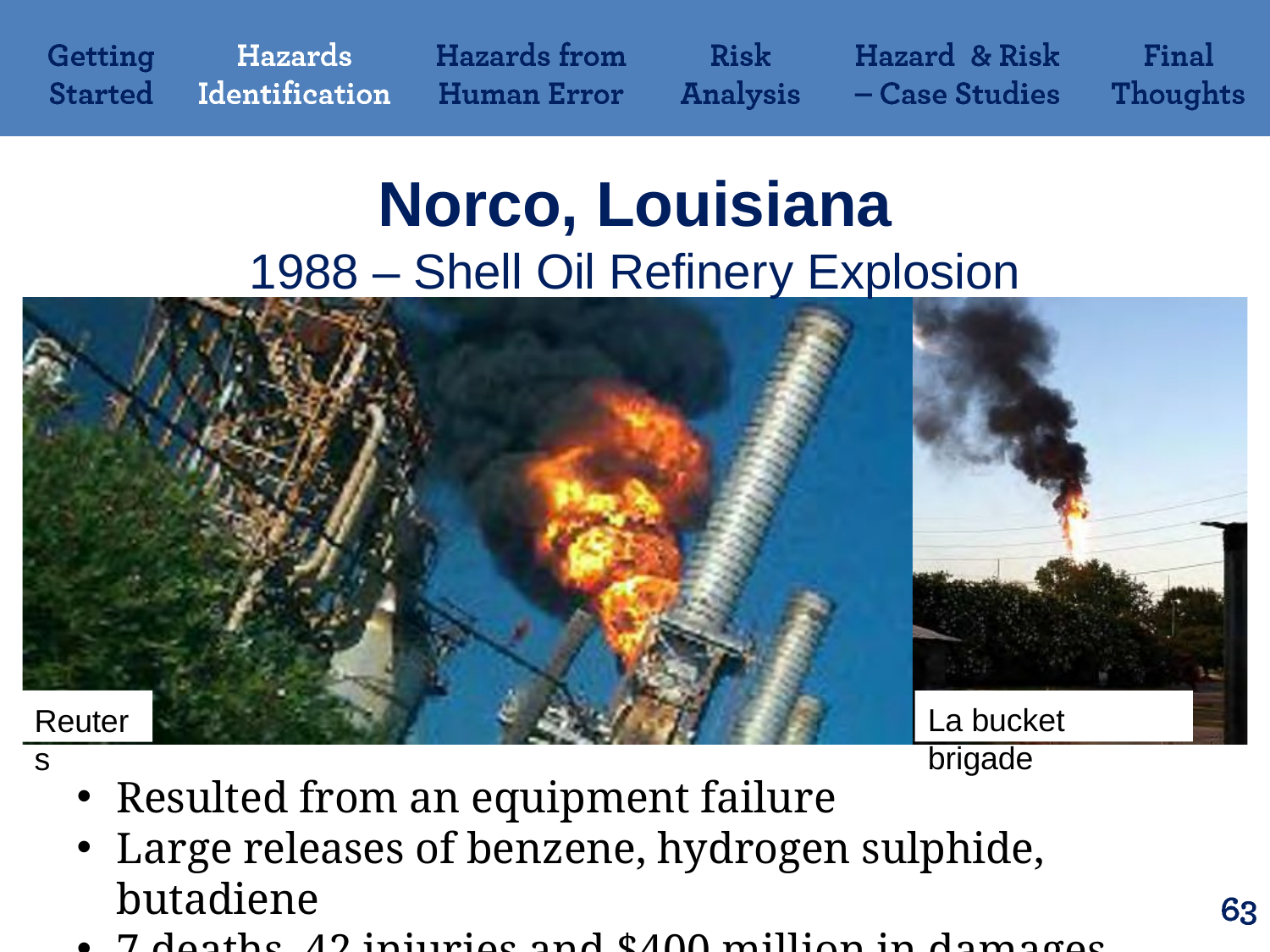

# Norco, Louisiana
1988 – Shell Oil Refinery Explosion

La bucket brigade
Reuters
Resulted from an equipment failure
Large releases of benzene, hydrogen sulphide, butadiene
7 deaths, 42 injuries and $400 million in damages